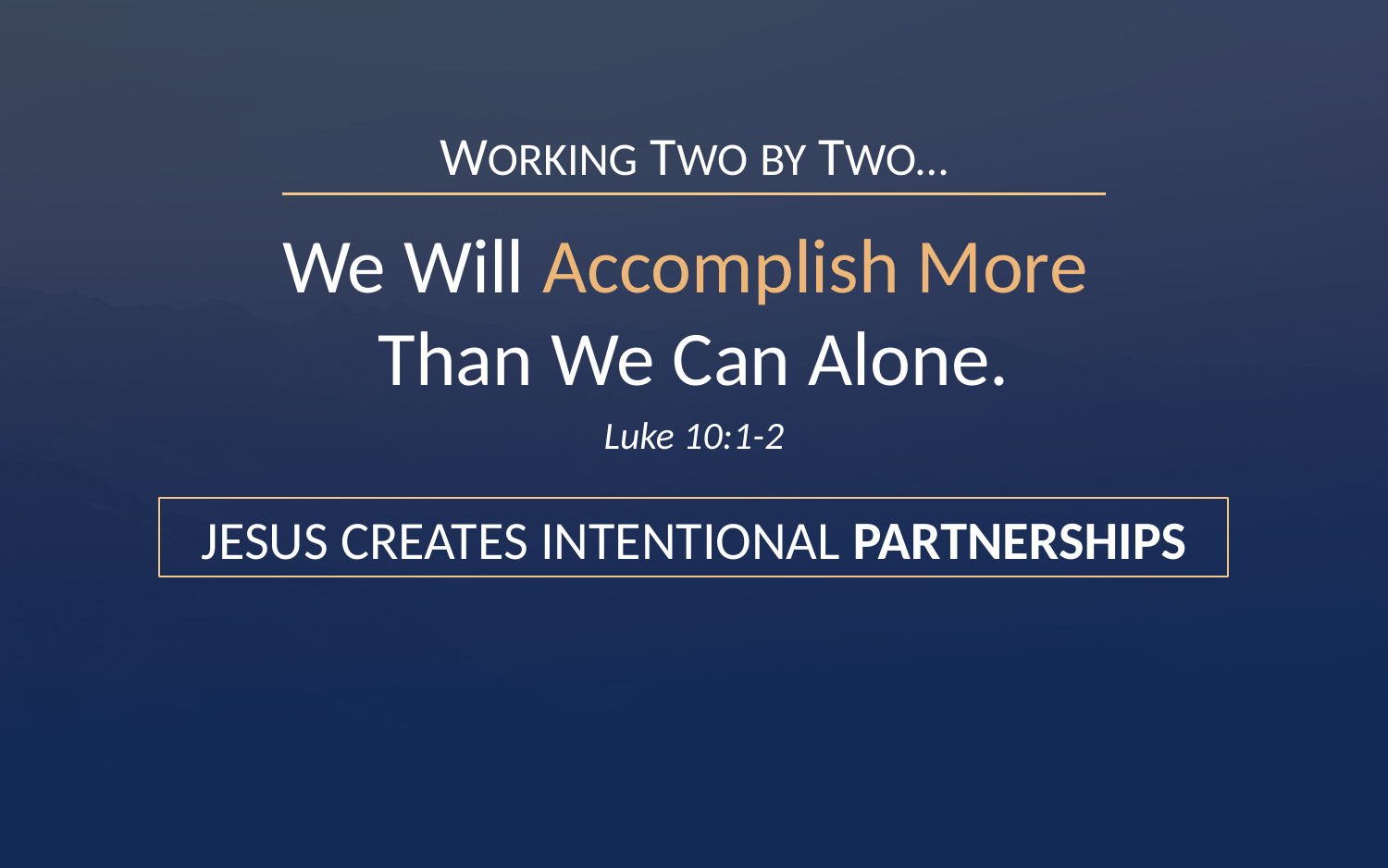

WORKING TWO BY TWO…
We Will Accomplish More
Than We Can Alone.
Luke 10:1-2
JESUS CREATES INTENTIONAL PARTNERSHIPS